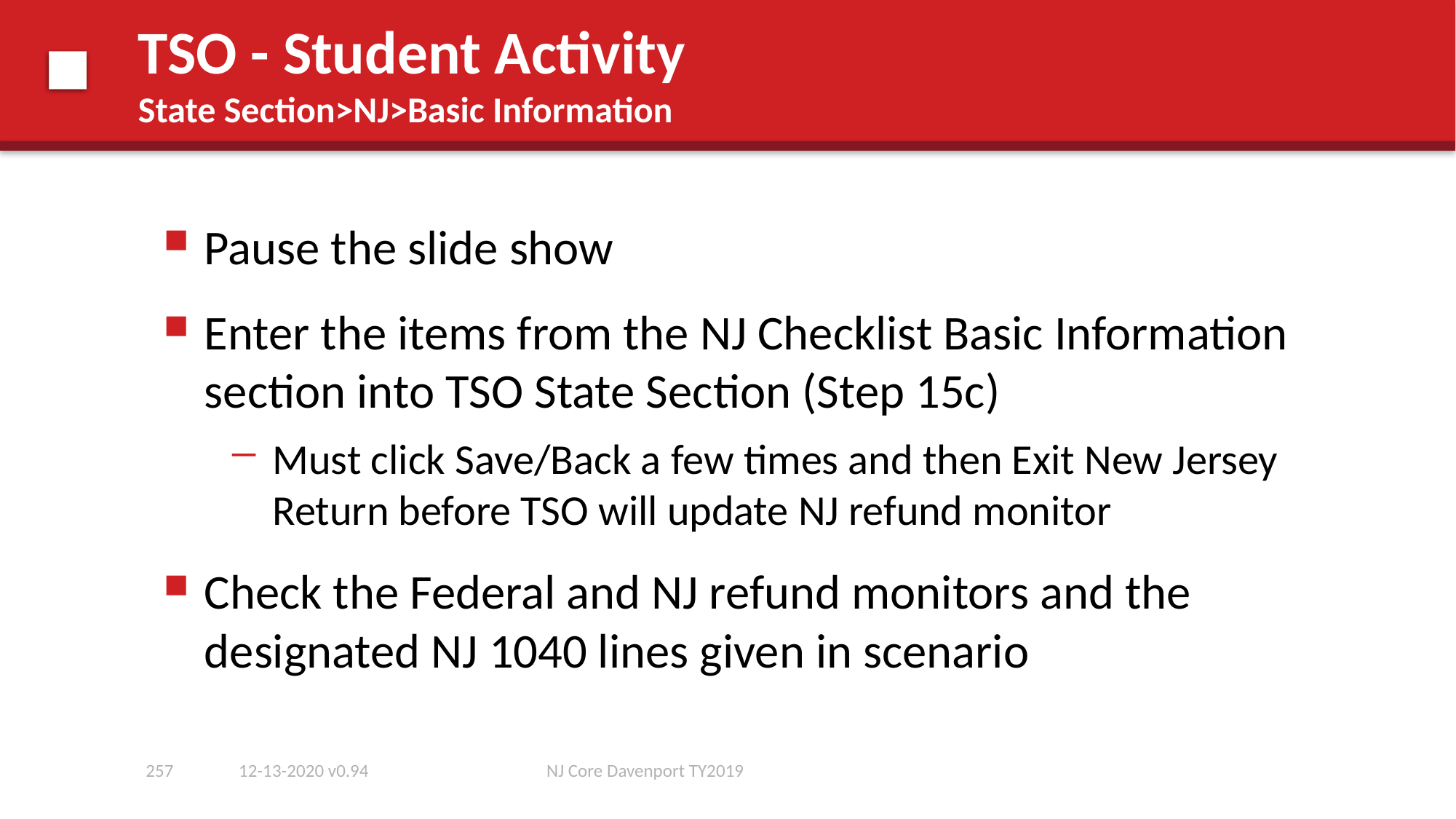

# TSO - Student Activity State Section>NJ>Basic Information
Pause the slide show
Enter the items from the NJ Checklist Basic Information section into TSO State Section (Step 15c)
Must click Save/Back a few times and then Exit New Jersey Return before TSO will update NJ refund monitor
Check the Federal and NJ refund monitors and the designated NJ 1040 lines given in scenario
257
12-13-2020 v0.94
NJ Core Davenport TY2019